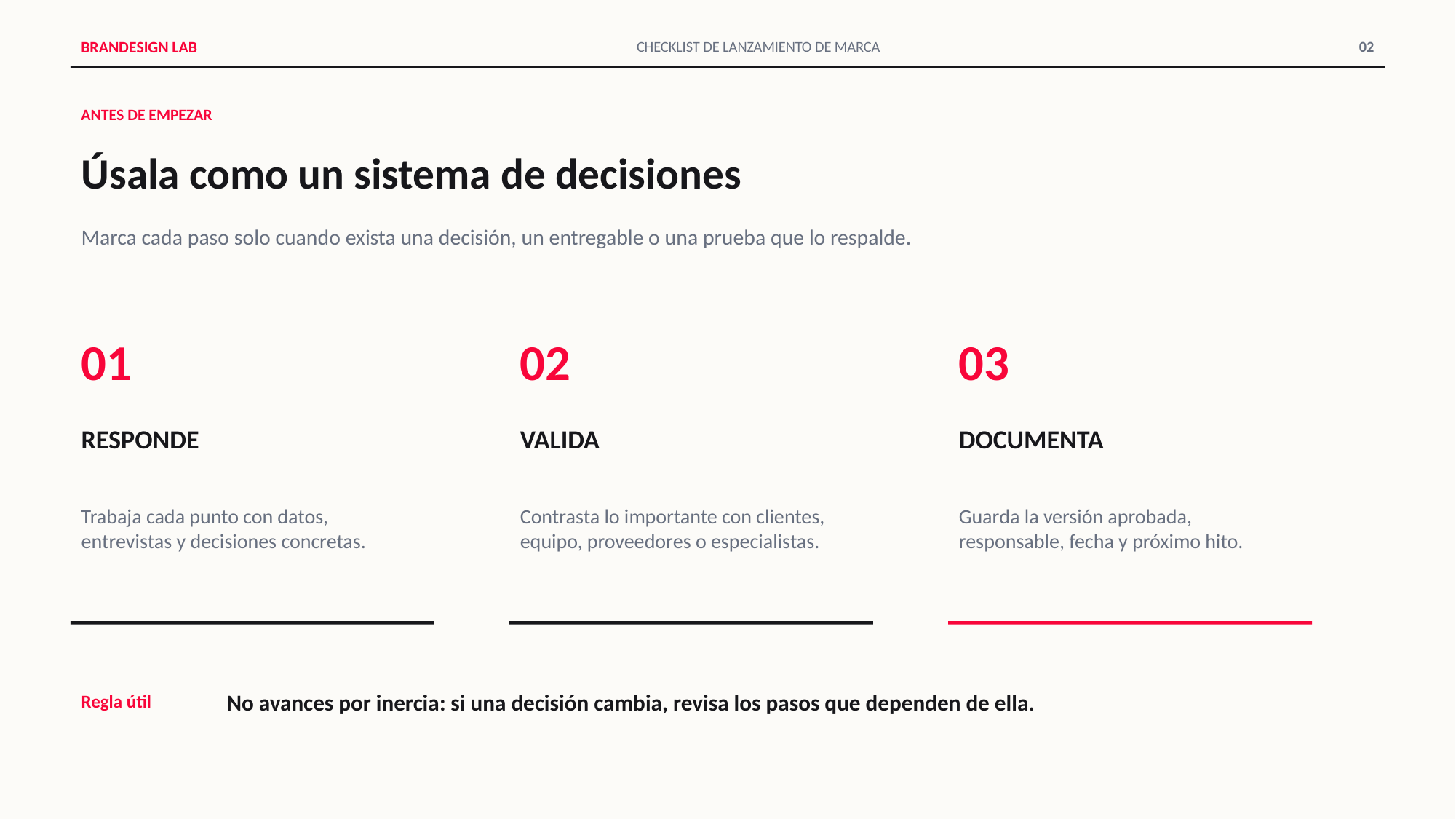

BRANDESIGN LAB
CHECKLIST DE LANZAMIENTO DE MARCA
02

ANTES DE EMPEZAR
Úsala como un sistema de decisiones
Marca cada paso solo cuando exista una decisión, un entregable o una prueba que lo respalde.
01
02
03
RESPONDE
VALIDA
DOCUMENTA
Trabaja cada punto con datos, entrevistas y decisiones concretas.
Contrasta lo importante con clientes, equipo, proveedores o especialistas.
Guarda la versión aprobada, responsable, fecha y próximo hito.

No avances por inercia: si una decisión cambia, revisa los pasos que dependen de ella.
Regla útil